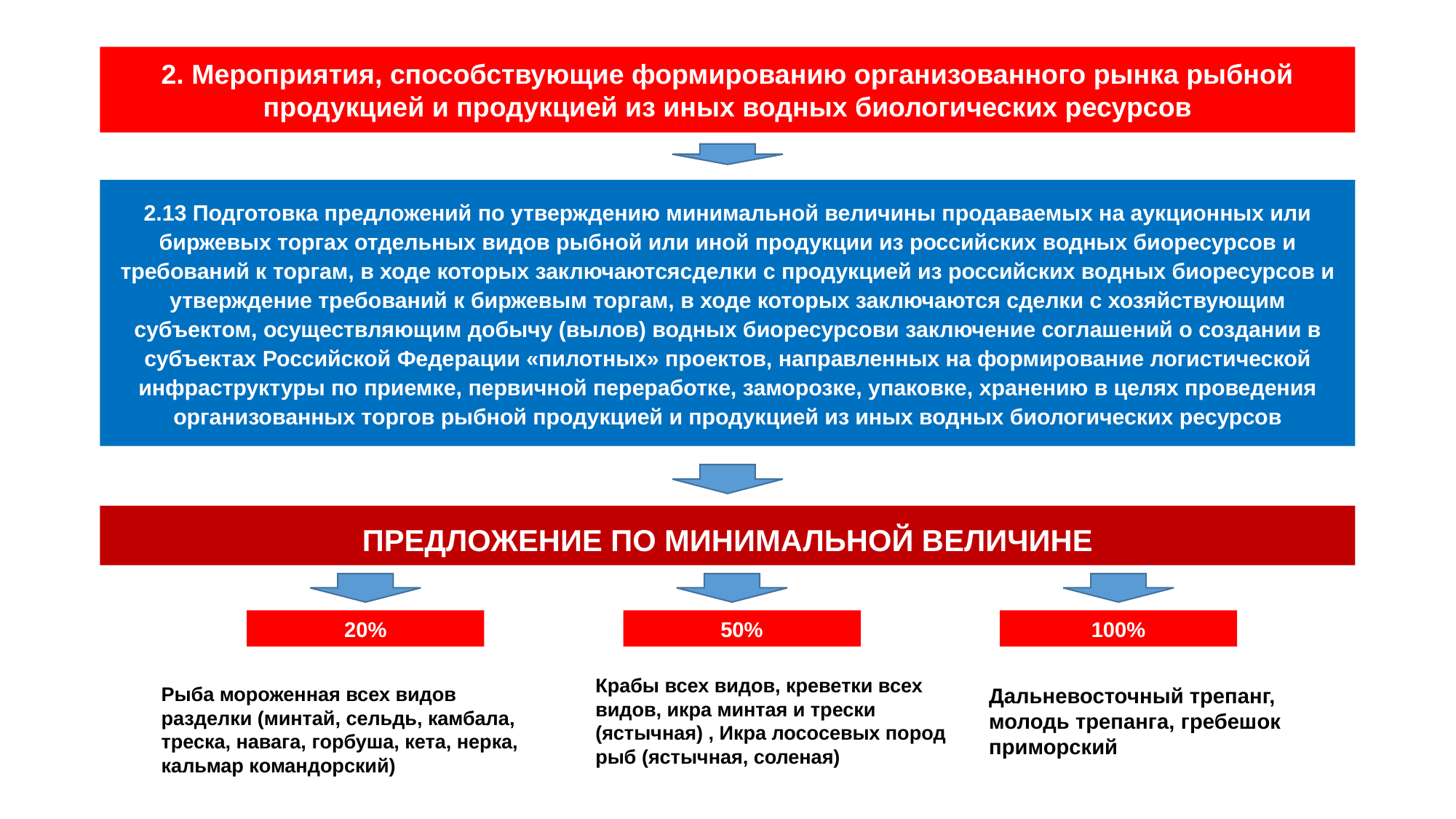

# 2. Мероприятия, способствующие формированию организованного рынка рыбной продукцией и продукцией из иных водных биологических ресурсов

2.13 Подготовка предложений по утверждению минимальной величины продаваемых на аукционных или биржевых торгах отдельных видов рыбной или иной продукции из российских водных биоресурсов и требований к торгам, в ходе которых заключаютсясделки с продукцией из российских водных биоресурсов и утверждение требований к биржевым торгам, в ходе которых заключаются сделки с хозяйствующим субъектом, осуществляющим добычу (вылов) водных биоресурсови заключение соглашений о создании в субъектах Российской Федерации «пилотных» проектов, направленных на формирование логистической инфраструктуры по приемке, первичной переработке, заморозке, упаковке, хранению в целях проведения организованных торгов рыбной продукцией и продукцией из иных водных биологических ресурсов

ПРЕДЛОЖЕНИЕ ПО МИНИМАЛЬНОЙ ВЕЛИЧИНЕ

20%
50%
100%
Крабы всех видов, креветки всех видов, икра минтая и трески (ястычная) , Икра лососевых пород рыб (ястычная, соленая)
Рыба мороженная всех видов разделки (минтай, сельдь, камбала, треска, навага, горбуша, кета, нерка, кальмар командорский)
Дальневосточный трепанг, молодь трепанга, гребешок приморский